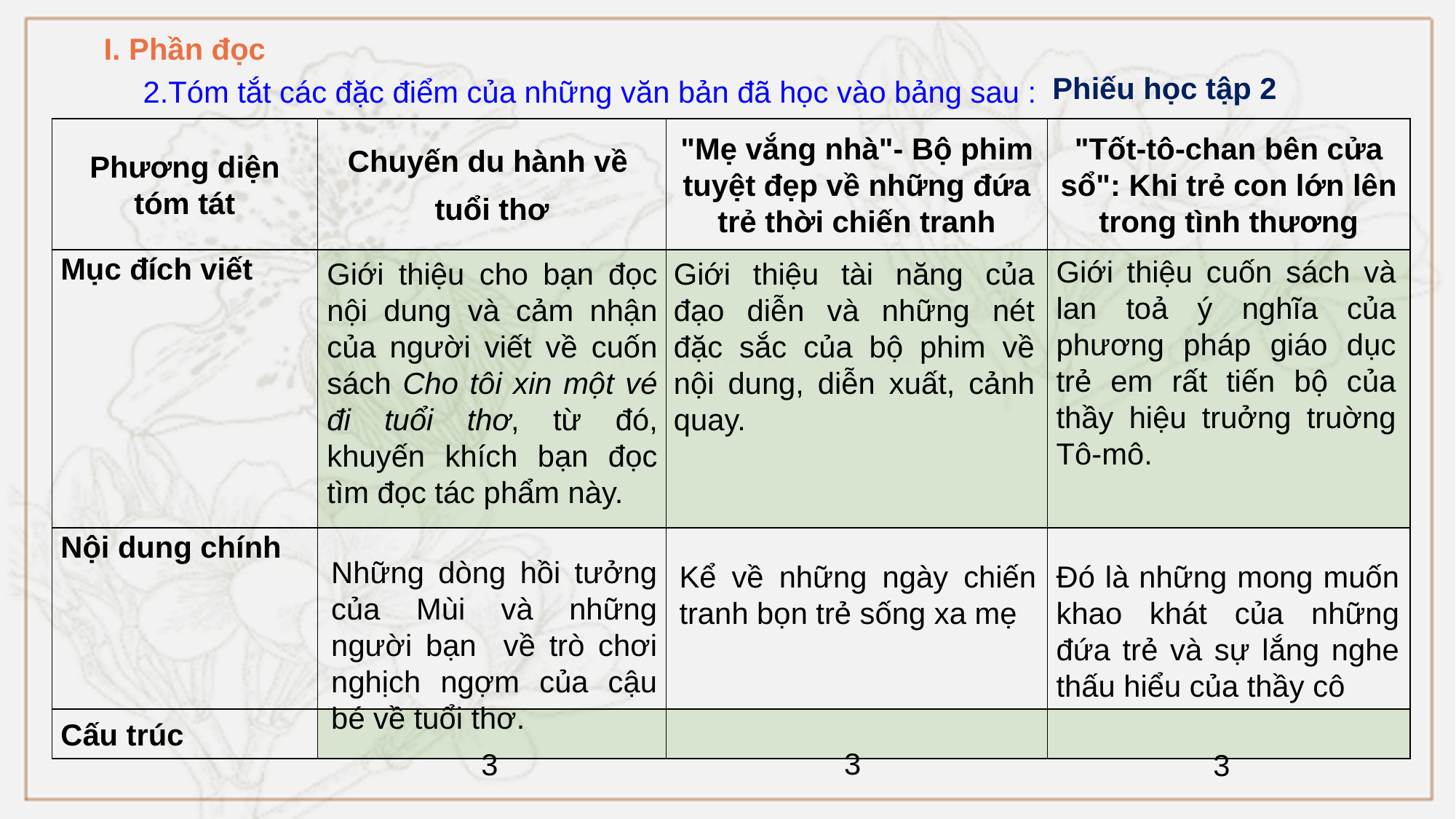

I. Phần đọc
Phiếu học tập 2
2.Tóm tắt các đặc điểm của những văn bản đã học vào bảng sau :
| Phương diện tóm tát | Chuyến du hành về tuổi thơ | "Mẹ vắng nhà"- Bộ phim tuyệt đẹp về những đứa trẻ thời chiến tranh | "Tốt-tô-chan bên cửa sổ": Khi trẻ con lớn lên trong tình thương |
| --- | --- | --- | --- |
| Mục đích viết |  |  |  |
| Nội dung chính |  |  |  |
| Cấu trúc |  |  |  |
Giới thiệu cuốn sách và lan toả ý nghĩa của phương pháp giáo dục trẻ em rất tiến bộ của thầy hiệu truởng truờng Tô-mô.
Giới thiệu cho bạn đọc nội dung và cảm nhận của người viết về cuốn sách Cho tôi xin một vé đi tuổi thơ, từ đó, khuyến khích bạn đọc tìm đọc tác phẩm này.
Giới thiệu tài năng của đạo diễn và những nét đặc sắc của bộ phim về nội dung, diễn xuất, cảnh quay.
Những dòng hồi tưởng của Mùi và những người bạn  về trò chơi nghịch ngợm của cậu bé về tuổi thơ.
Kể về những ngày chiến tranh bọn trẻ sống xa mẹ
Đó là những mong muốn khao khát của những đứa trẻ và sự lắng nghe thấu hiểu của thầy cô
3
3
3